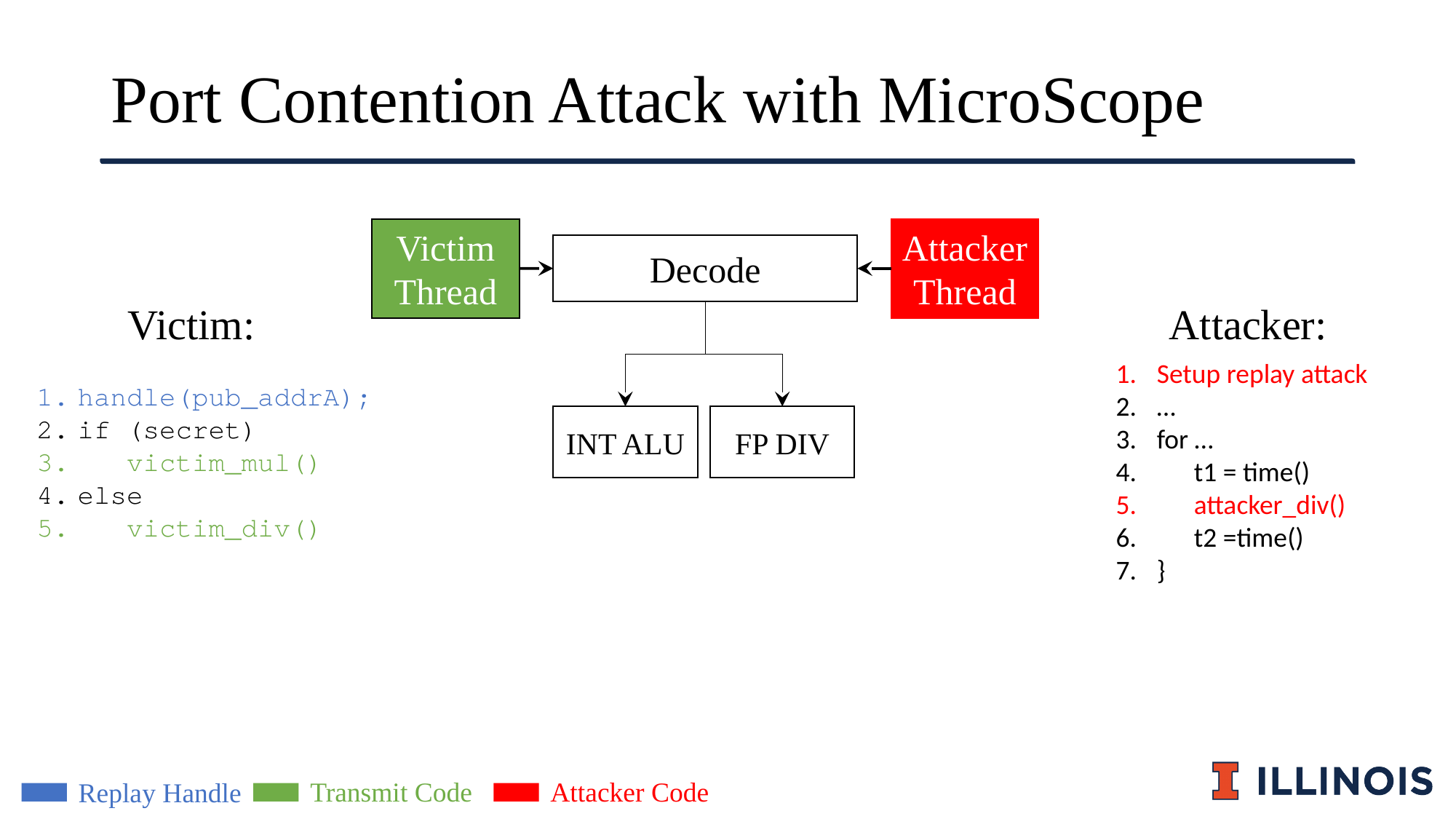

# Port Contention Attack with MicroScope
Victim
Thread
Attacker
Thread
Decode
Victim:
Attacker:
Setup replay attack
…
for …
      t1 = time()
      attacker_div()
      t2 =time()
}
handle(pub_addrA);
if (secret)
   victim_mul()
else
   victim_div()
FP DIV
INT ALU
Transmit Code
Attacker Code
Replay Handle